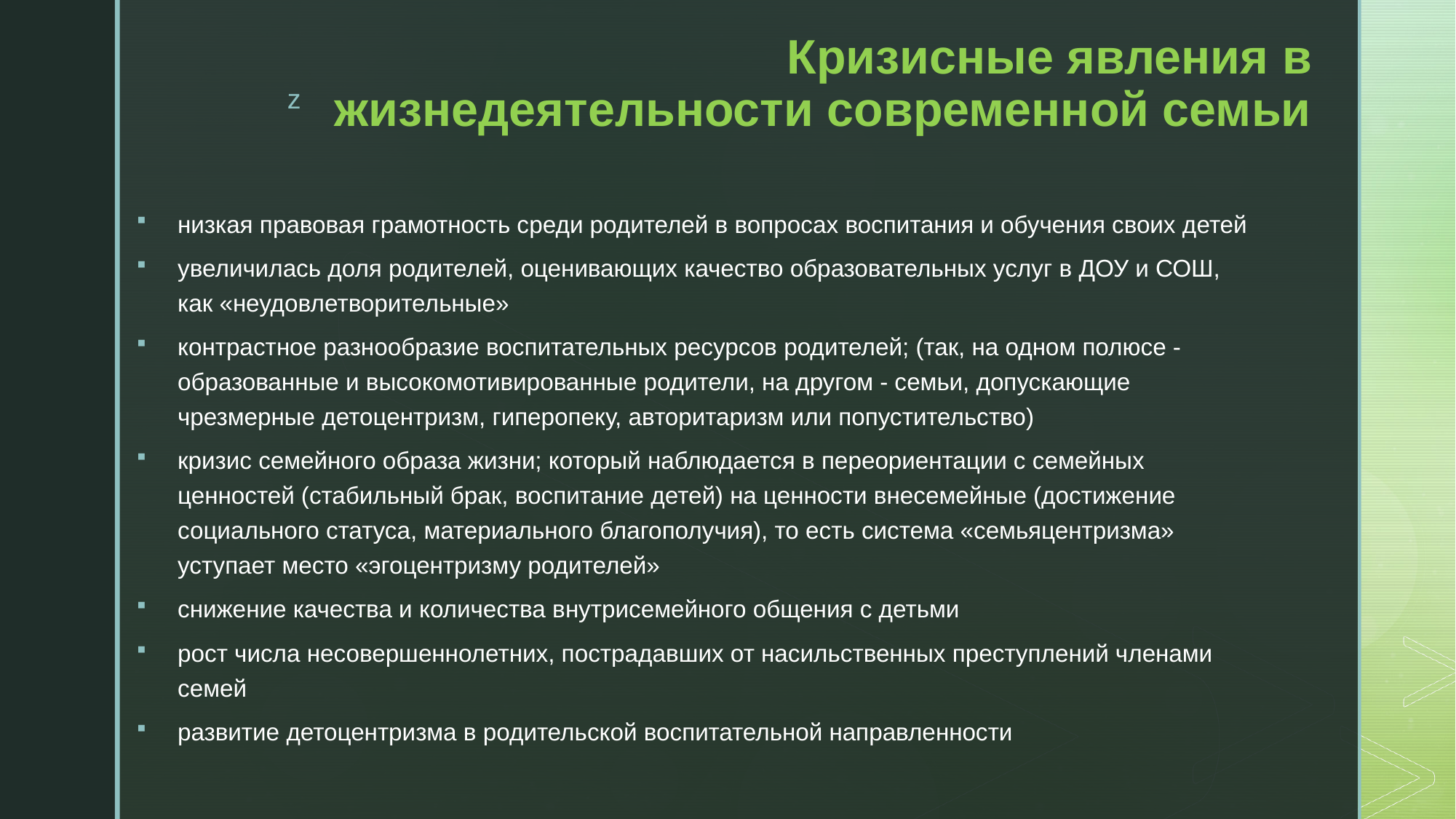

# Кризисные явления в жизнедеятельности современной семьи
низкая правовая грамотность среди родителей в вопросах воспитания и обучения своих детей
увеличилась доля родителей, оценивающих качество образовательных услуг в ДОУ и СОШ, как «неудовлетворительные»
контрастное разнообразие воспитательных ресурсов родителей; (так, на одном полюсе - образованные и высокомотивированные родители, на другом - семьи, допускающие чрезмерные детоцентризм, гиперопеку, авторитаризм или попустительство)
кризис семейного образа жизни; который наблюдается в переориентации с семейных ценностей (стабильный брак, воспитание детей) на ценности внесемейные (достижение социального статуса, материального благополучия), то есть система «семьяцентризма» уступает место «эгоцентризму родителей»
снижение качества и количества внутрисемейного общения с детьми
рост числа несовершеннолетних, пострадавших от насильственных преступлений членами семей
развитие детоцентризма в родительской воспитательной направленности